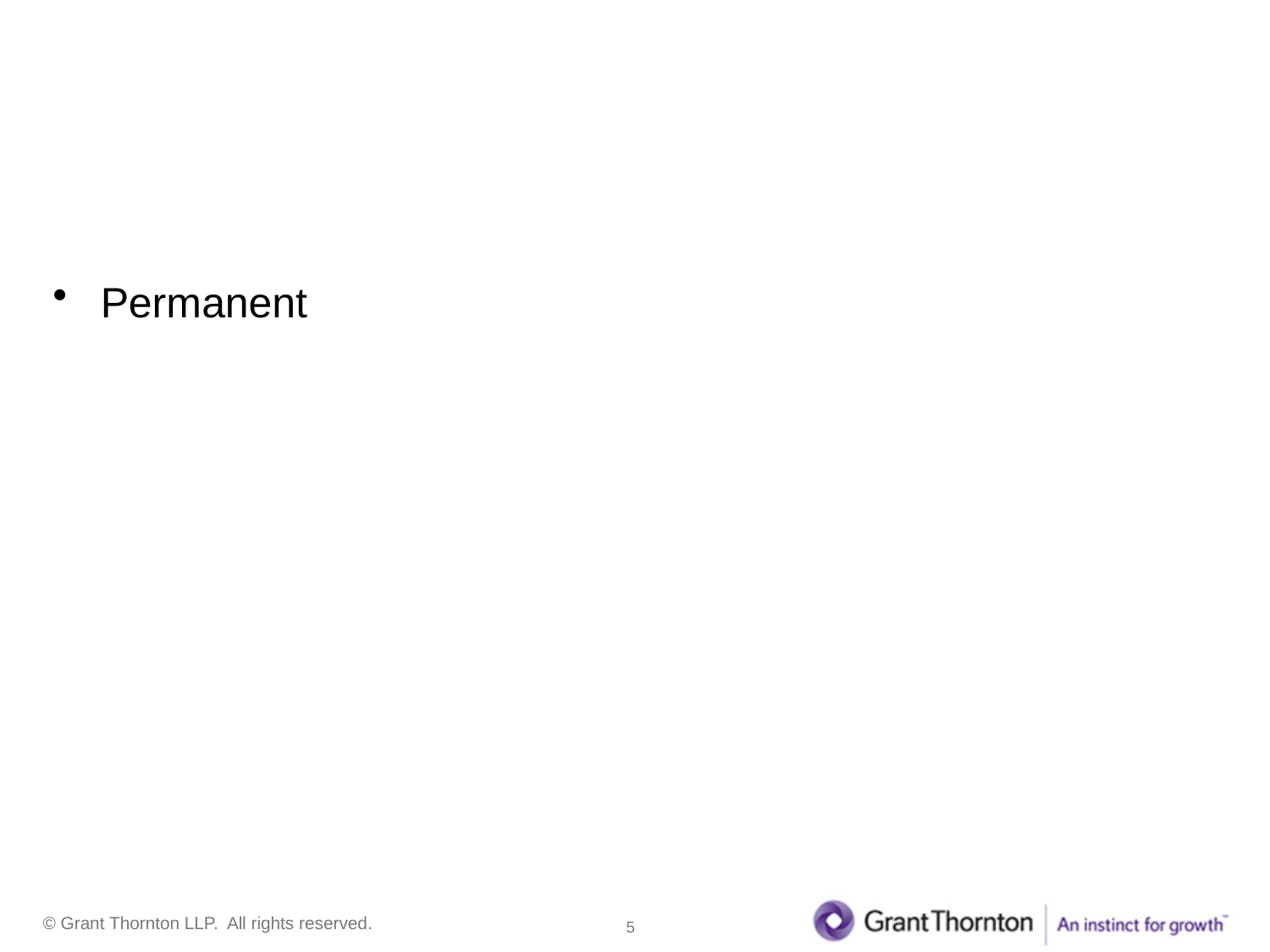

# Protecting Americans from Tax Hikes Act of 2015
Permanent
American Opportunity Tax Credit (AOTC) tuition credit
Employer provided mass transit and parking
Accelerated W-2 / 1099 reporting (now Jan 31st to IRS and SS Administration)
Charitable giving
Qualified conservation donations
Tax-free IRA distributions
Contributions of food inventory
5